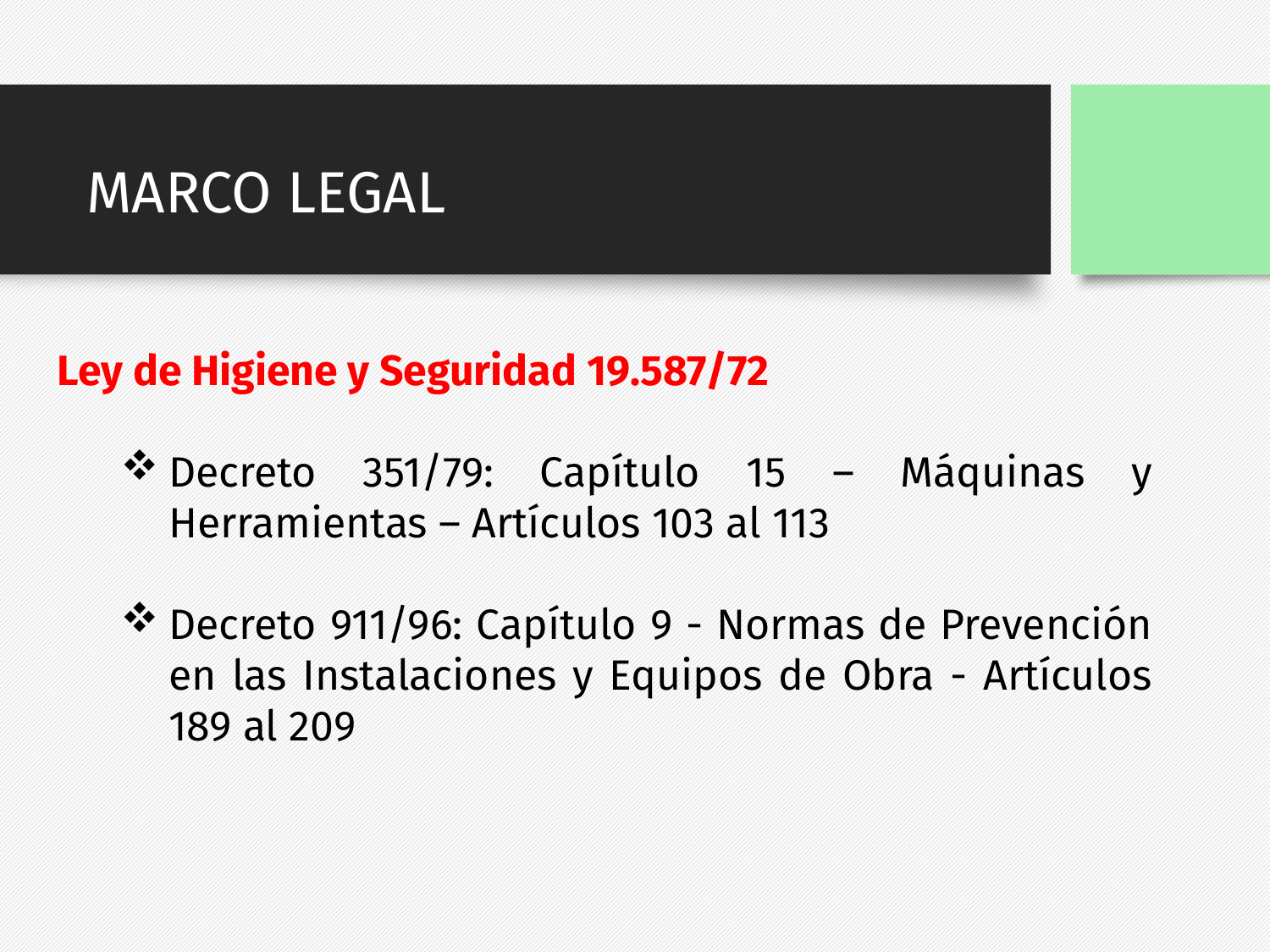

MARCO LEGAL

Ley de Higiene y Seguridad 19.587/72

Decreto 351/79: Capítulo 15 – Máquinas y Herramientas – Artículos 103 al 113

Decreto 911/96: Capítulo 9 - Normas de Prevención en las Instalaciones y Equipos de Obra - Artículos 189 al 209